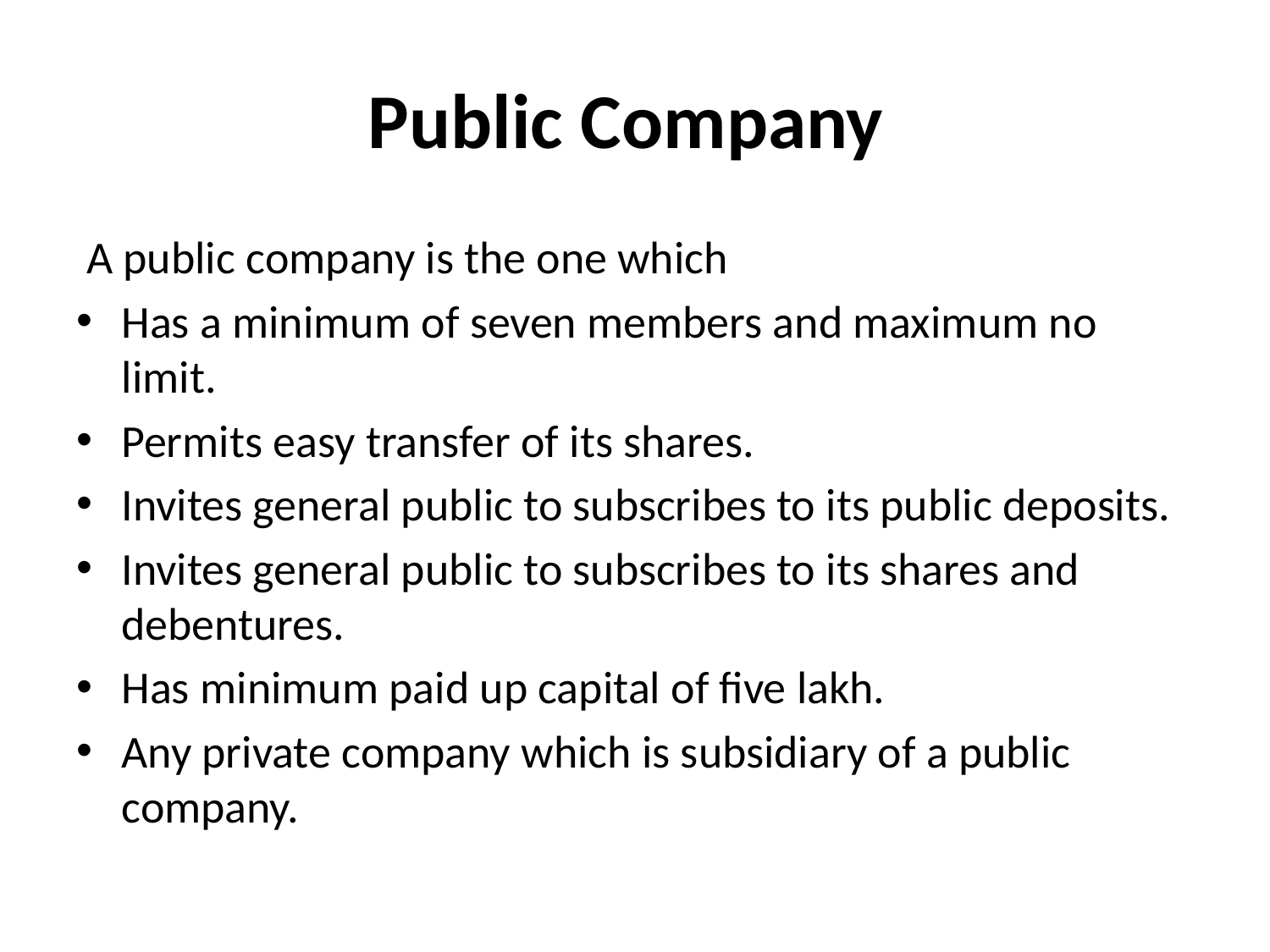

# Public Company
 A public company is the one which
Has a minimum of seven members and maximum no limit.
Permits easy transfer of its shares.
Invites general public to subscribes to its public deposits.
Invites general public to subscribes to its shares and debentures.
Has minimum paid up capital of five lakh.
Any private company which is subsidiary of a public company.